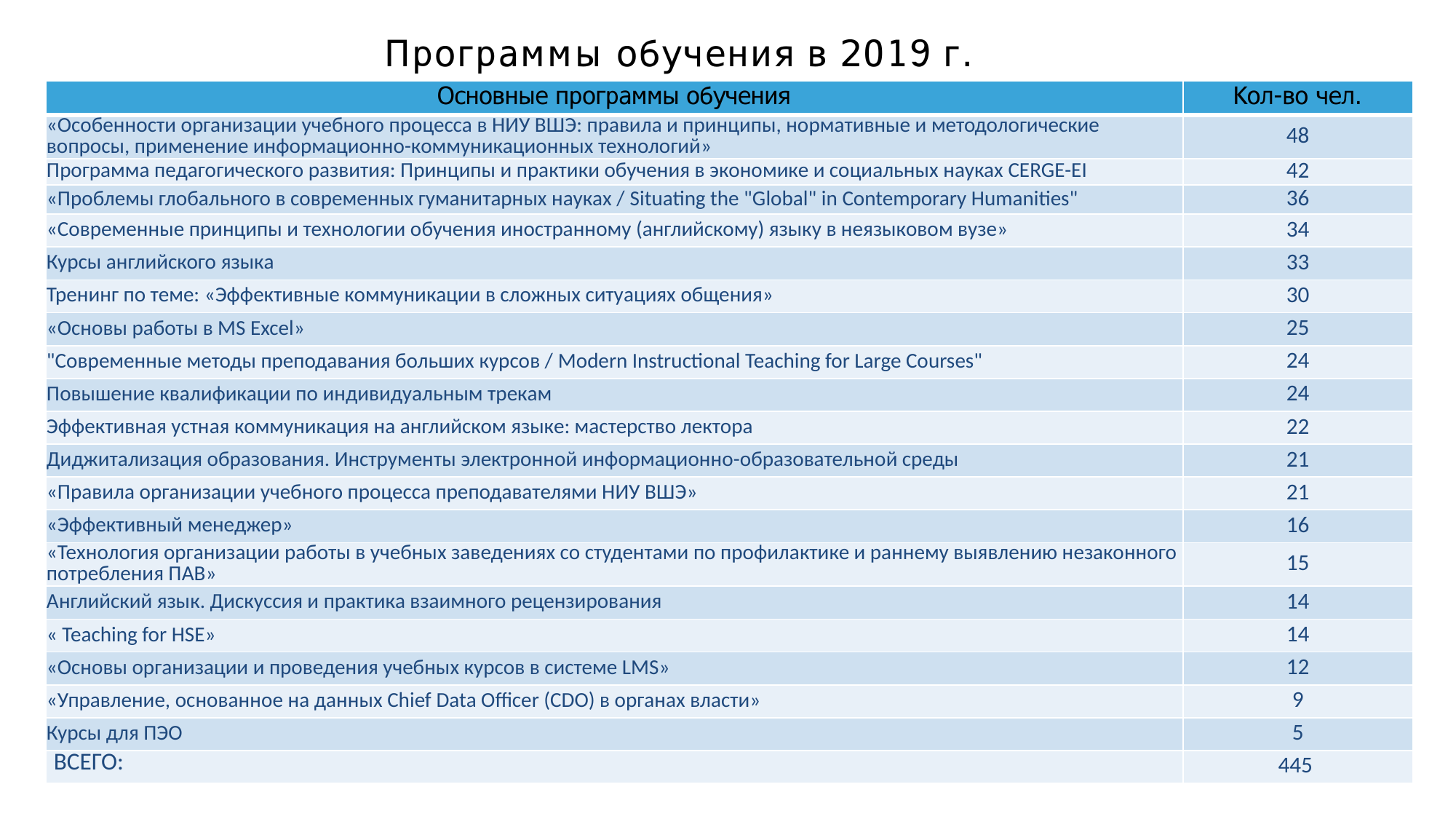

Программы обучения в 2019 г.
| Основные программы обучения | Кол-во чел. |
| --- | --- |
| «Особенности организации учебного процесса в НИУ ВШЭ: правила и принципы, нормативные и методологические вопросы, применение информационно-коммуникационных технологий» | 48 |
| Программа педагогического развития: Принципы и практики обучения в экономике и социальных науках CERGE-EI | 42 |
| «Проблемы глобального в современных гуманитарных науках / Situating the "Global" in Contemporary Humanities" | 36 |
| «Современные принципы и технологии обучения иностранному (английскому) языку в неязыковом вузе» | 34 |
| Курсы английского языка | 33 |
| Тренинг по теме: «Эффективные коммуникации в сложных ситуациях общения» | 30 |
| «Основы работы в MS Excel» | 25 |
| "Современные методы преподавания больших курсов / Modern Instructional Teaching for Large Courses" | 24 |
| Повышение квалификации по индивидуальным трекам | 24 |
| Эффективная устная коммуникация на английском языке: мастерство лектора | 22 |
| Диджитализация образования. Инструменты электронной информационно-образовательной среды | 21 |
| «Правила организации учебного процесса преподавателями НИУ ВШЭ» | 21 |
| «Эффективный менеджер» | 16 |
| «Технология организации работы в учебных заведениях со студентами по профилактике и раннему выявлению незаконного потребления ПАВ» | 15 |
| Английский язык. Дискуссия и практика взаимного рецензирования | 14 |
| « Teaching for HSE» | 14 |
| «Основы организации и проведения учебных курсов в системе LMS» | 12 |
| «Управление, основанное на данных Chief Data Officer (CDO) в органах власти» | 9 |
| Курсы для ПЭО | 5 |
| ВСЕГО: | 445 |